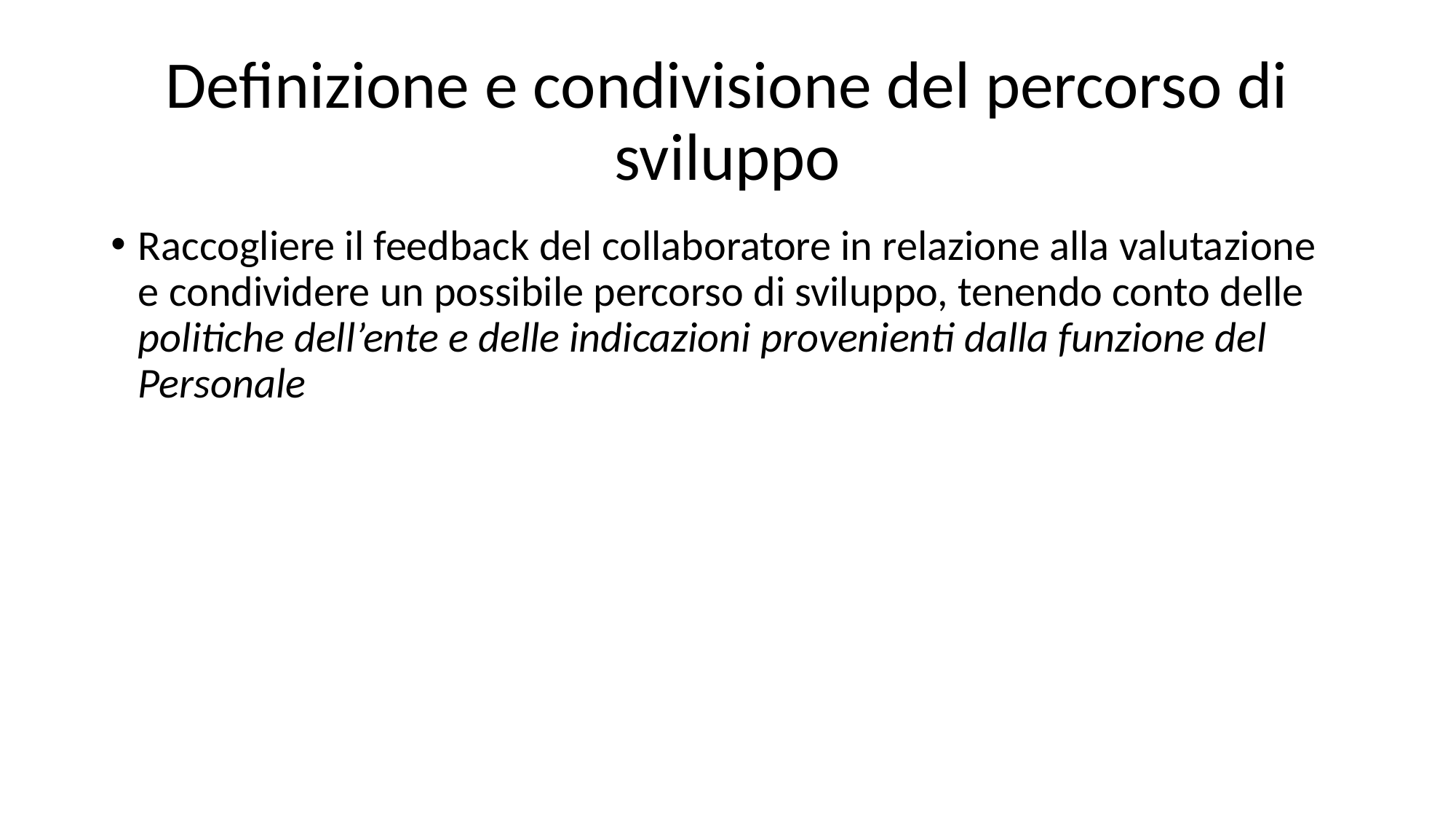

# Definizione e condivisione del percorso di sviluppo
Raccogliere il feedback del collaboratore in relazione alla valutazione e condividere un possibile percorso di sviluppo, tenendo conto delle politiche dell’ente e delle indicazioni provenienti dalla funzione del Personale